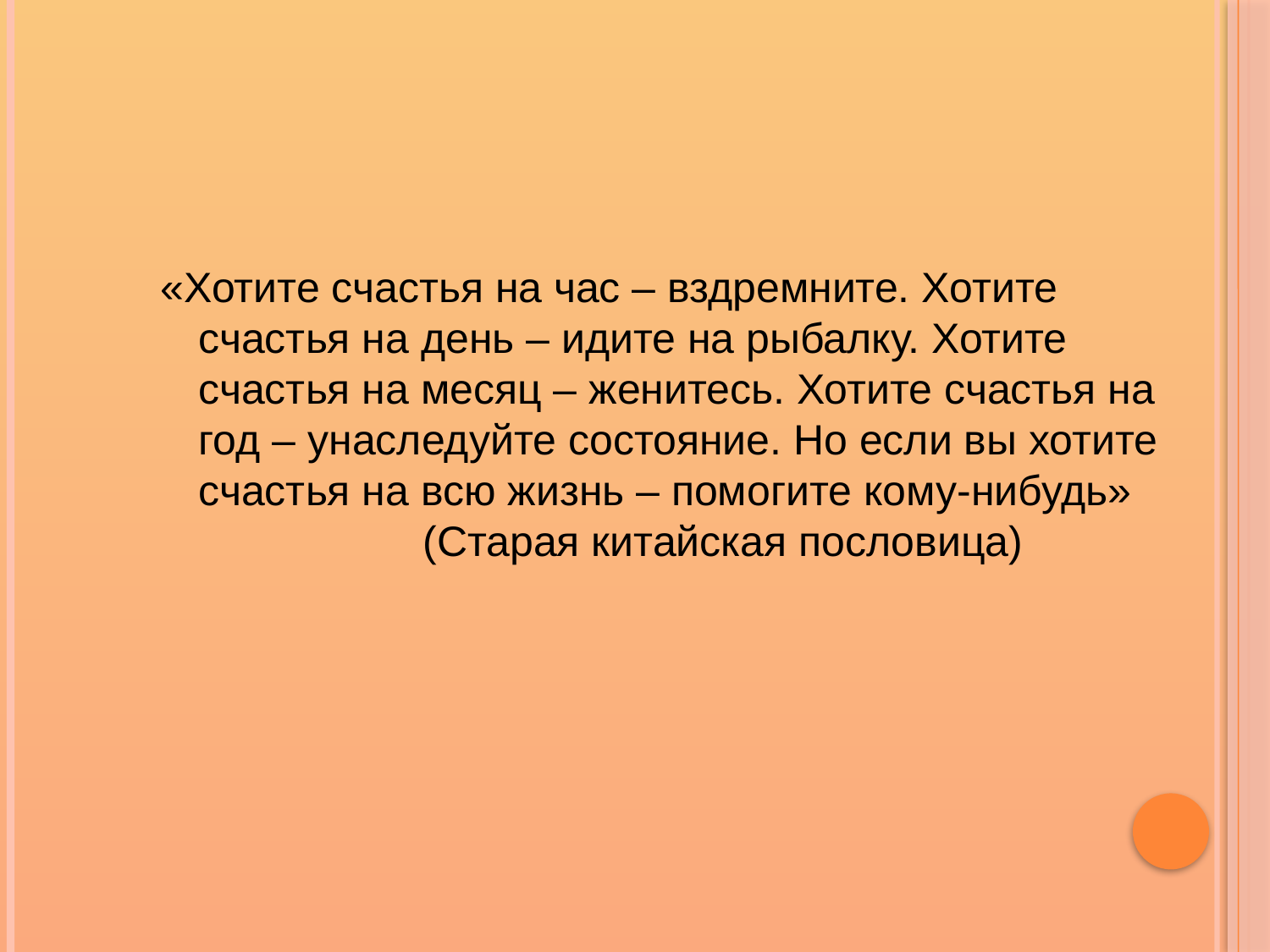

«Хотите счастья на час – вздремните. Хотите счастья на день – идите на рыбалку. Хотите счастья на месяц – женитесь. Хотите счастья на год – унаследуйте состояние. Но если вы хотите счастья на всю жизнь – помогите кому-нибудь»
                   (Старая китайская пословица)